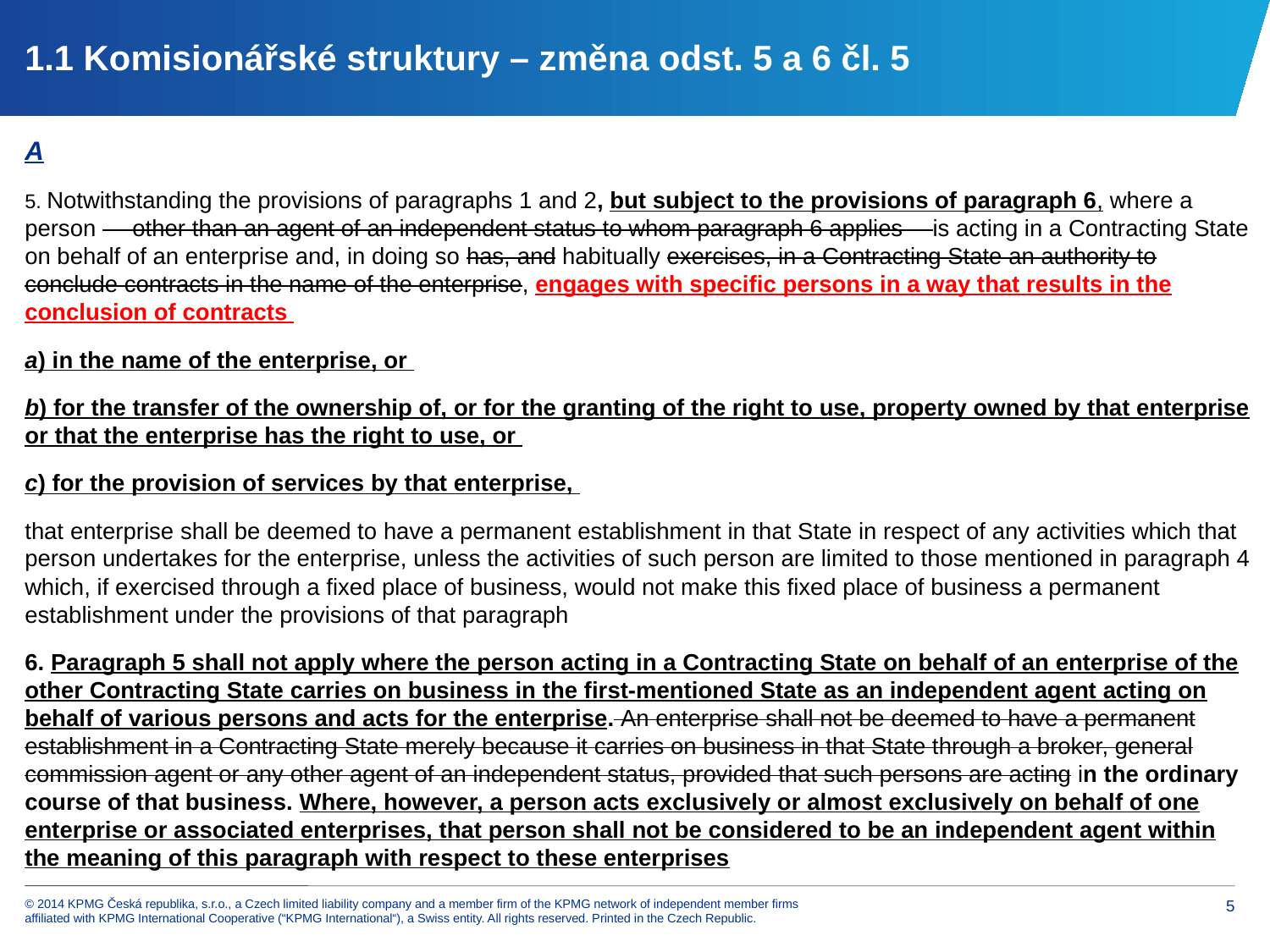

# 1.1 Komisionářské struktury – změna odst. 5 a 6 čl. 5
A
5. Notwithstanding the provisions of paragraphs 1 and 2, but subject to the provisions of paragraph 6, where a person — other than an agent of an independent status to whom paragraph 6 applies —is acting in a Contracting State on behalf of an enterprise and, in doing so has, and habitually exercises, in a Contracting State an authority to conclude contracts in the name of the enterprise, engages with specific persons in a way that results in the conclusion of contracts
a) in the name of the enterprise, or
b) for the transfer of the ownership of, or for the granting of the right to use, property owned by that enterprise or that the enterprise has the right to use, or
c) for the provision of services by that enterprise,
that enterprise shall be deemed to have a permanent establishment in that State in respect of any activities which that person undertakes for the enterprise, unless the activities of such person are limited to those mentioned in paragraph 4 which, if exercised through a fixed place of business, would not make this fixed place of business a permanent establishment under the provisions of that paragraph
6. Paragraph 5 shall not apply where the person acting in a Contracting State on behalf of an enterprise of the other Contracting State carries on business in the first-mentioned State as an independent agent acting on behalf of various persons and acts for the enterprise. An enterprise shall not be deemed to have a permanent establishment in a Contracting State merely because it carries on business in that State through a broker, general commission agent or any other agent of an independent status, provided that such persons are acting in the ordinary course of that business. Where, however, a person acts exclusively or almost exclusively on behalf of one enterprise or associated enterprises, that person shall not be considered to be an independent agent within the meaning of this paragraph with respect to these enterprises